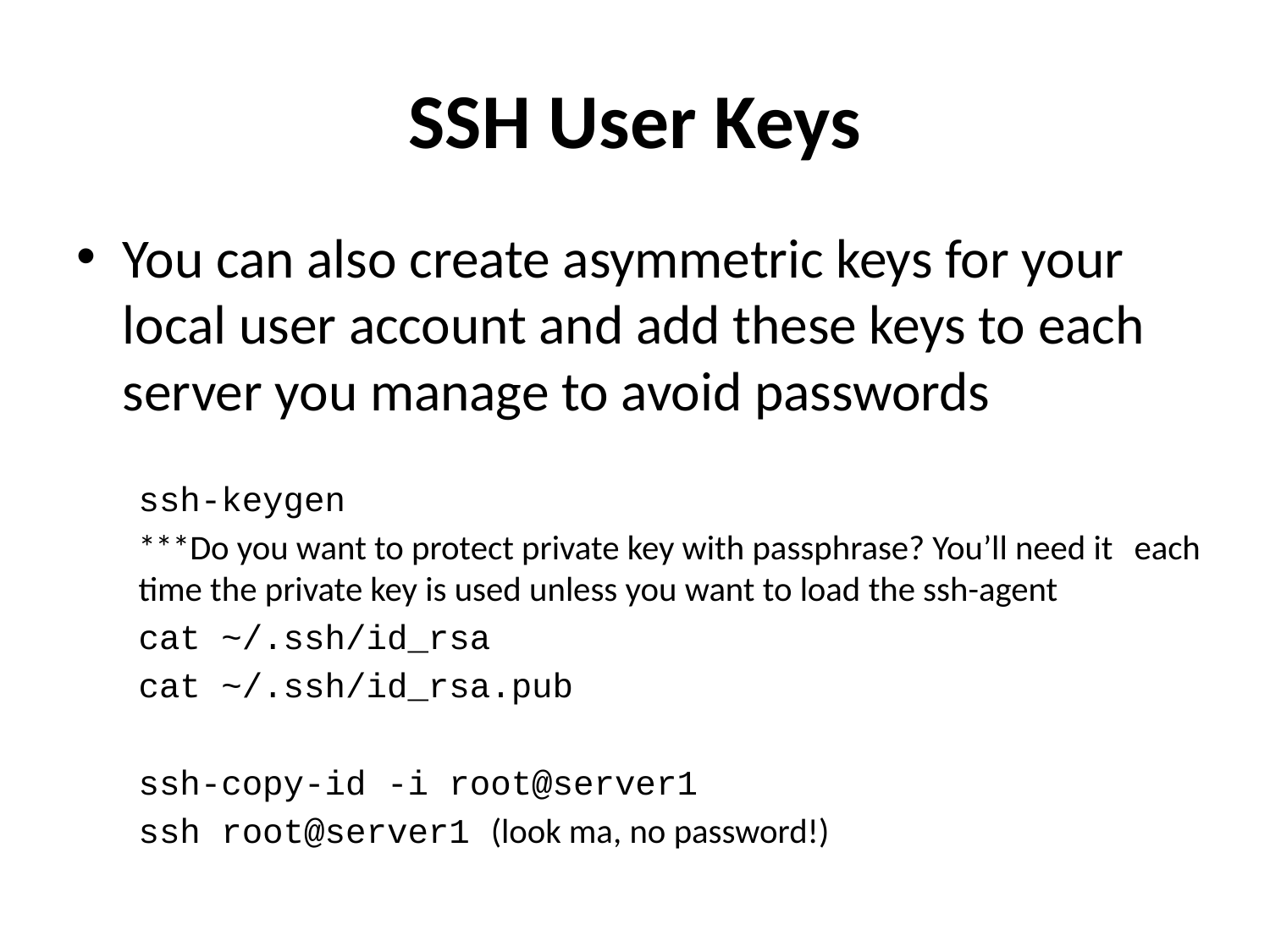

# SSH User Keys
You can also create asymmetric keys for your local user account and add these keys to each server you manage to avoid passwords

ssh-keygen
	***Do you want to protect private key with passphrase? You’ll need it 	each time the private key is used unless you want to load the ssh-agent
cat ~/.ssh/id_rsa
cat ~/.ssh/id_rsa.pub

ssh-copy-id -i root@server1
ssh root@server1 (look ma, no password!)